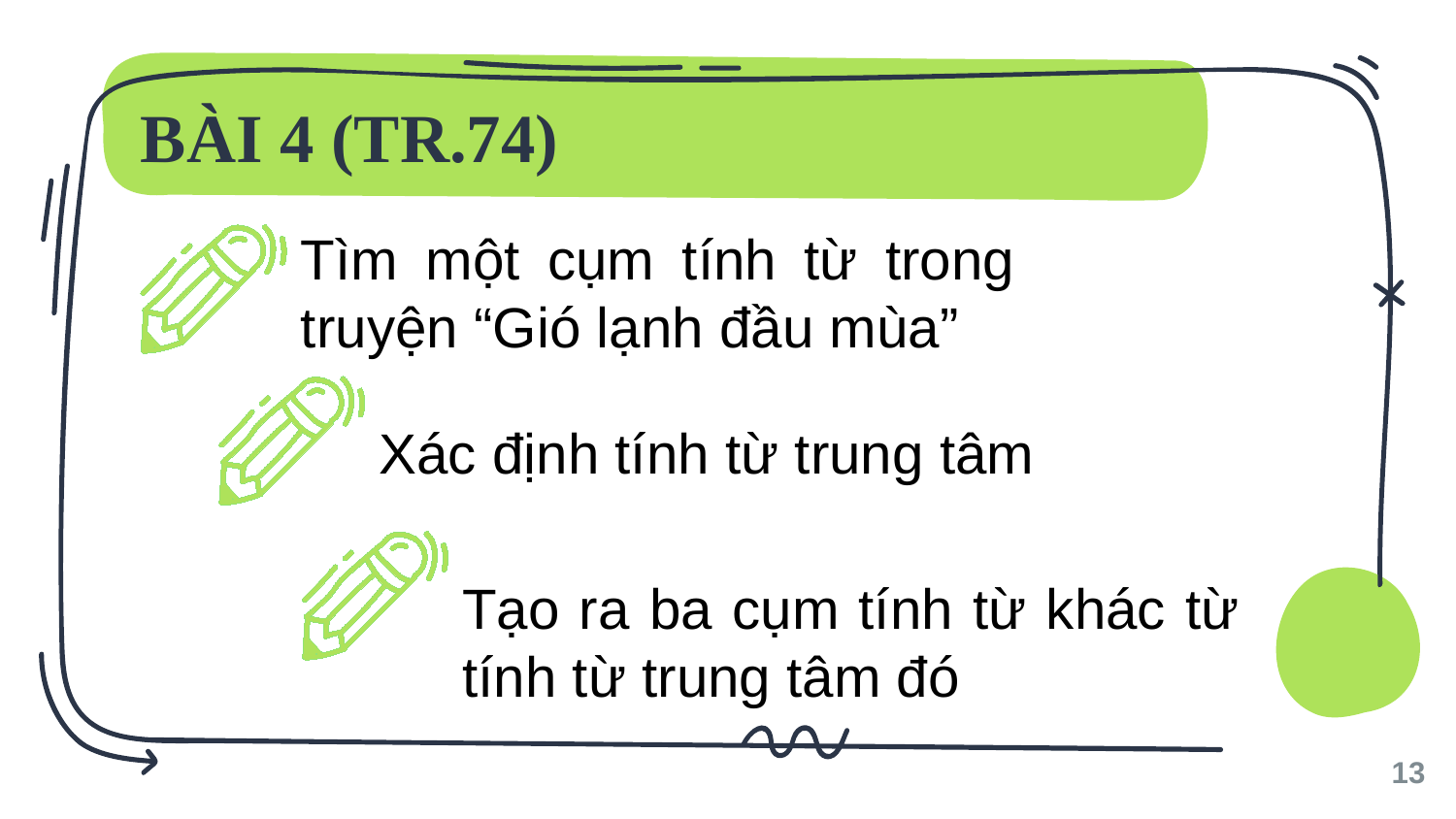

# BÀI 4 (TR.74)
Tìm một cụm tính từ trong truyện “Gió lạnh đầu mùa”

Xác định tính từ trung tâm

Tạo ra ba cụm tính từ khác từ tính từ trung tâm đó
13